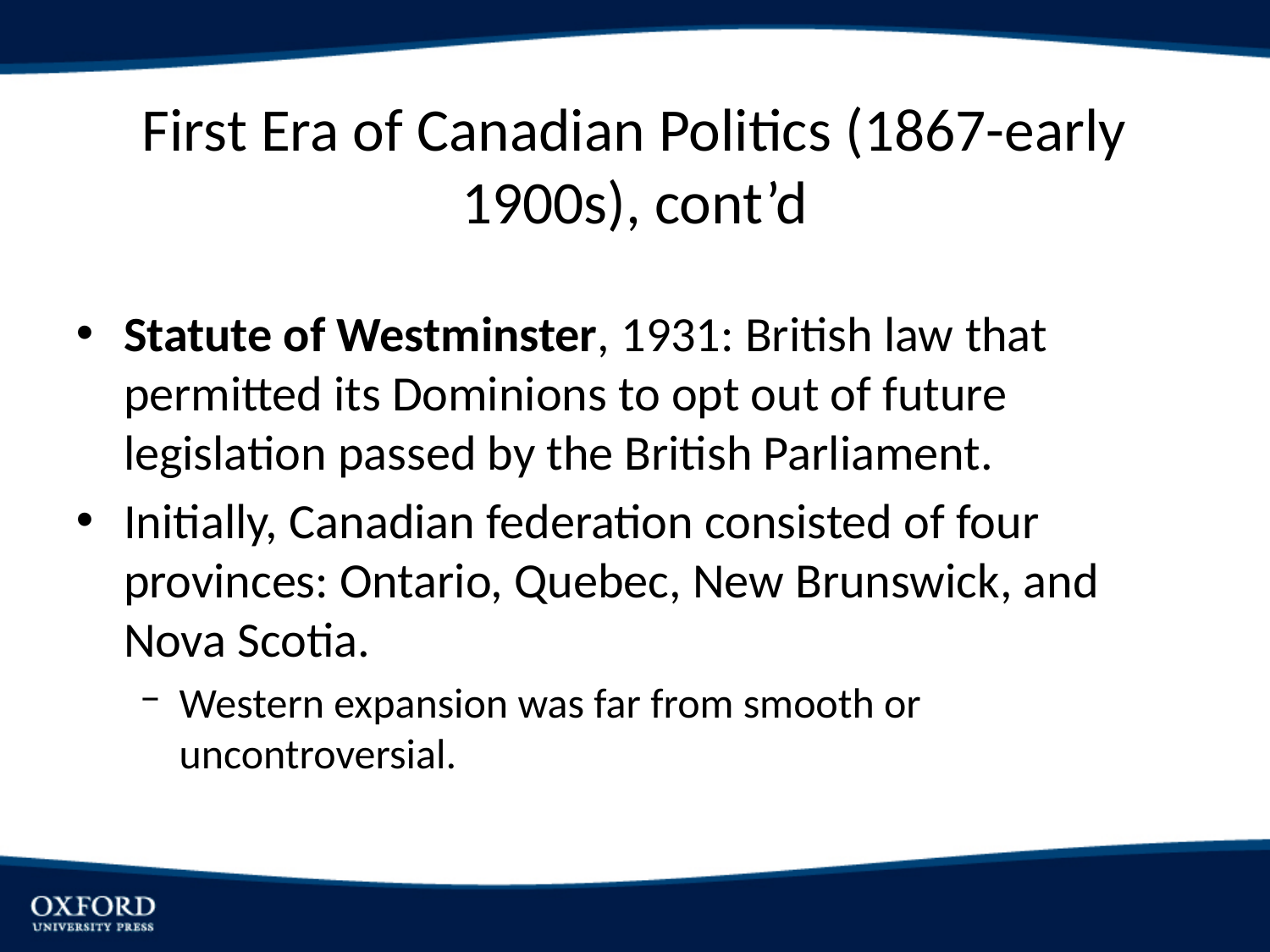

# First Era of Canadian Politics (1867-early 1900s), cont’d
Statute of Westminster, 1931: British law that permitted its Dominions to opt out of future legislation passed by the British Parliament.
Initially, Canadian federation consisted of four provinces: Ontario, Quebec, New Brunswick, and Nova Scotia.
Western expansion was far from smooth or uncontroversial.